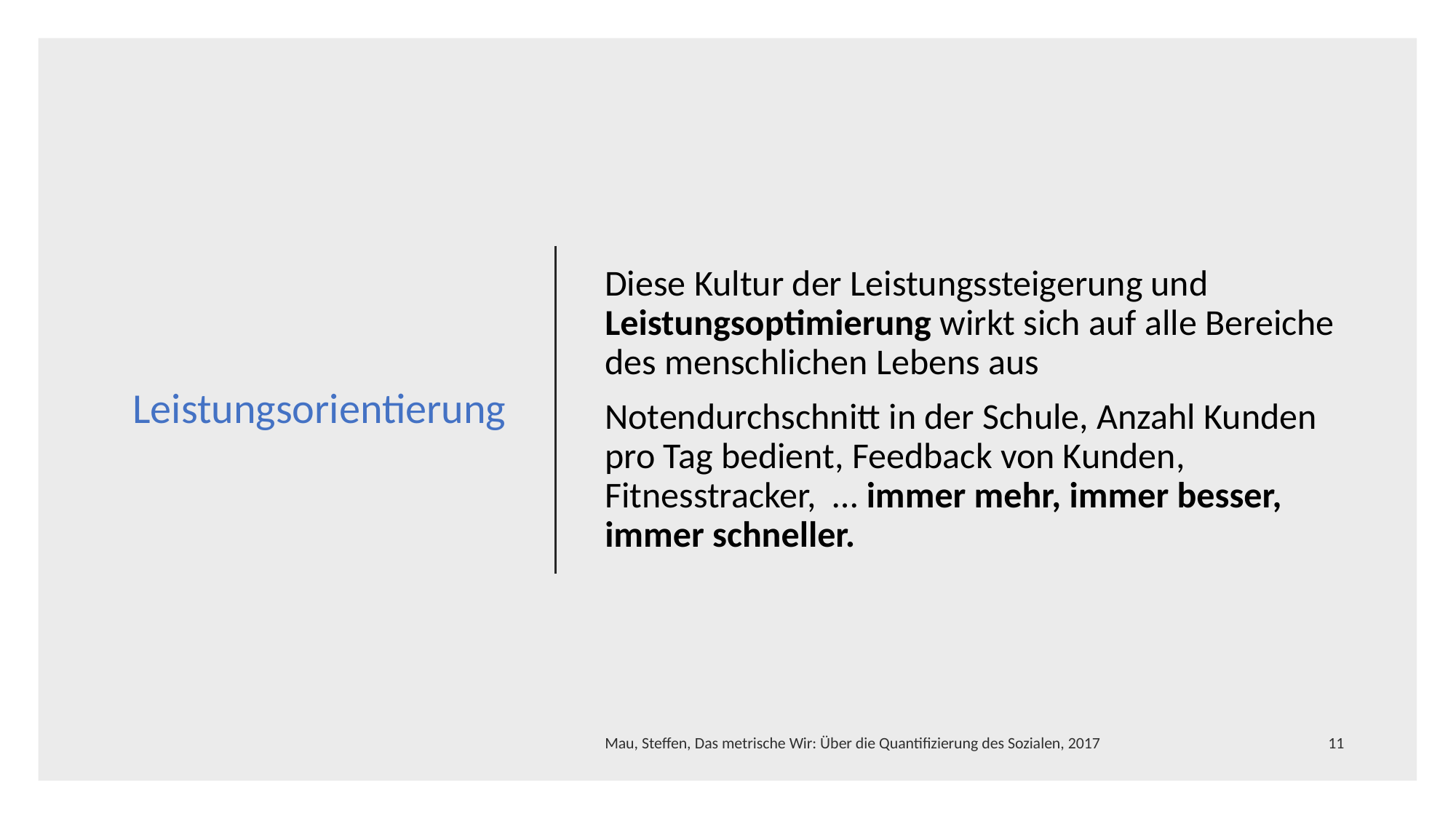

# Leistungsorientierung
Diese Kultur der Leistungssteigerung und Leistungsoptimierung wirkt sich auf alle Bereiche des menschlichen Lebens aus
Notendurchschnitt in der Schule, Anzahl Kunden pro Tag bedient, Feedback von Kunden, Fitnesstracker,  … immer mehr, immer besser, immer schneller.
Mau, Steffen, Das metrische Wir: Über die Quantifizierung des Sozialen, 2017
11